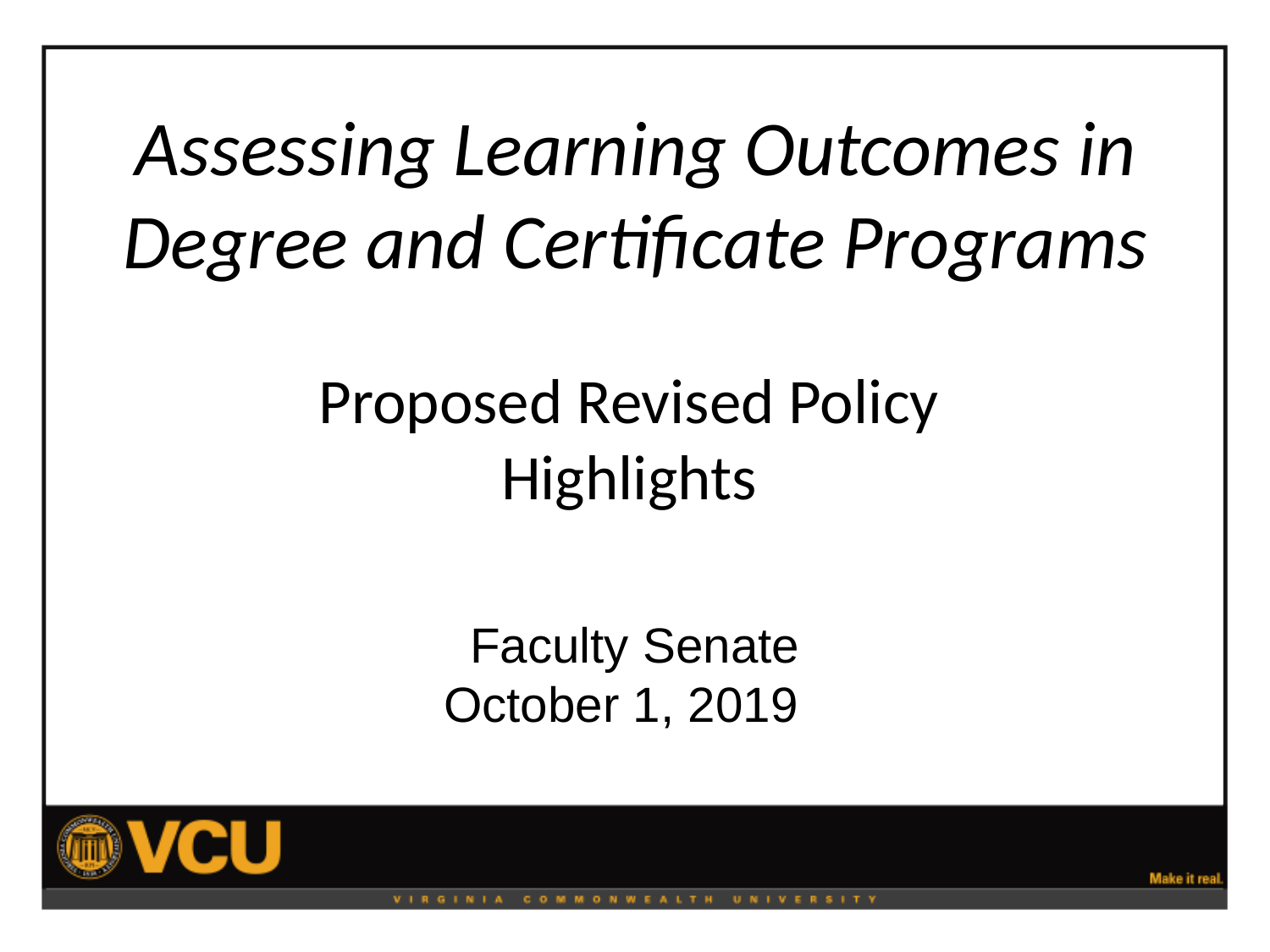

# Assessing Learning Outcomes in Degree and Certificate Programs Proposed Revised Policy Highlights

Faculty Senate
October 1, 2019